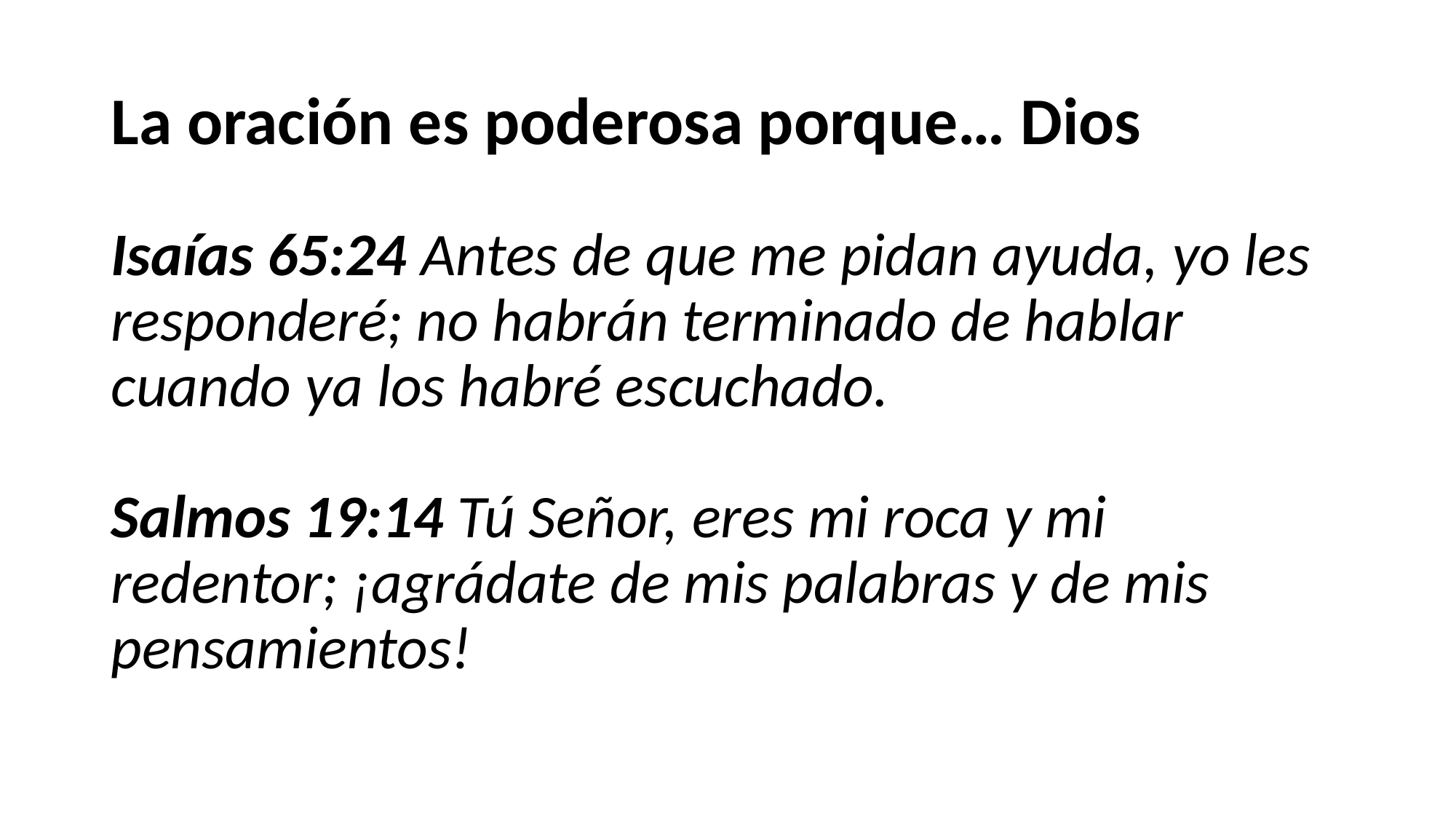

# La oración es poderosa porque… Dios
Isaías 65:24 Antes de que me pidan ayuda, yo les responderé; no habrán terminado de hablar cuando ya los habré escuchado.

Salmos 19:14 Tú Señor, eres mi roca y mi redentor; ¡agrádate de mis palabras y de mis pensamientos!